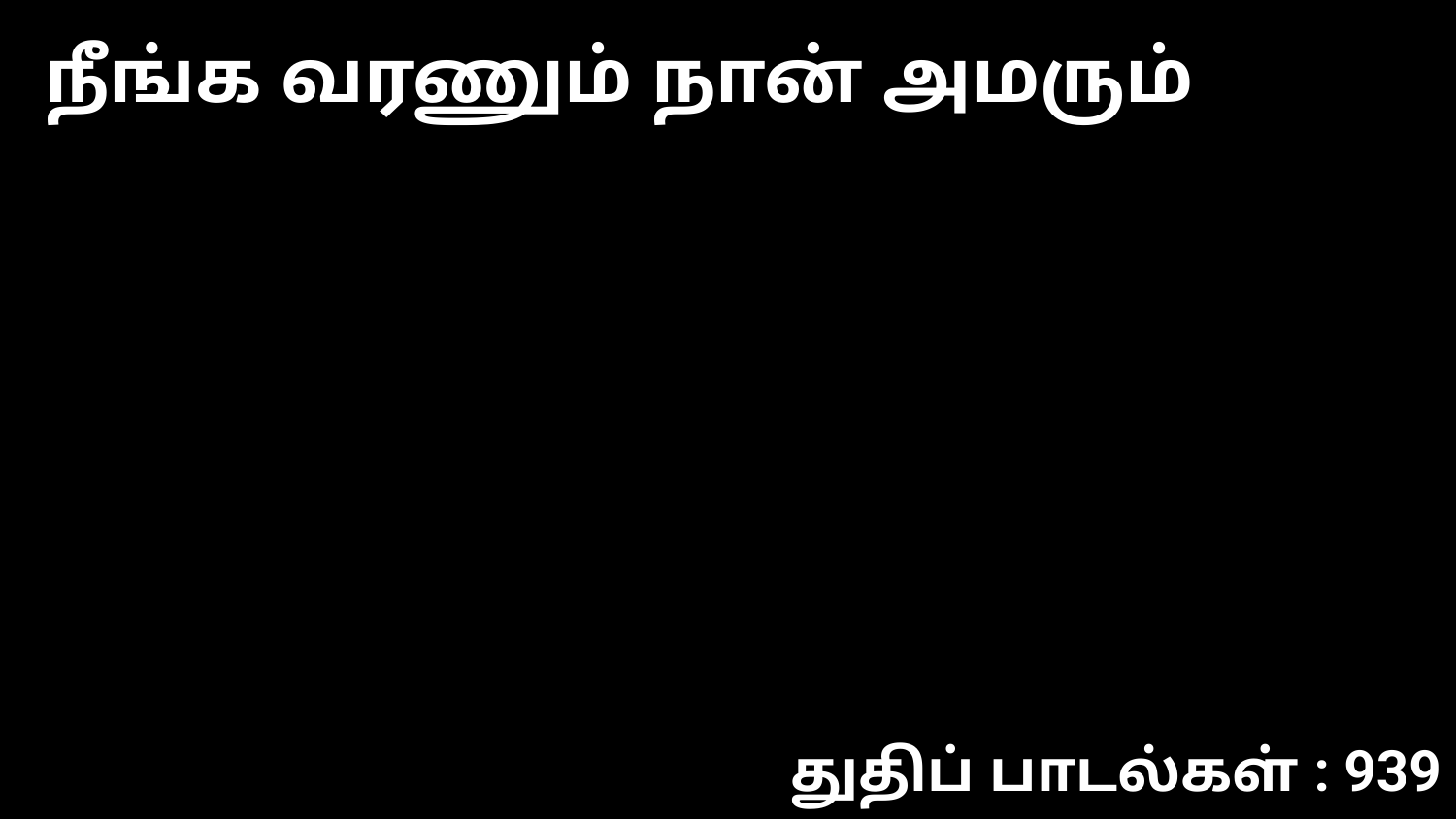

நீங்க வரணும் நான் அமரும்
துதிப் பாடல்கள் : 939